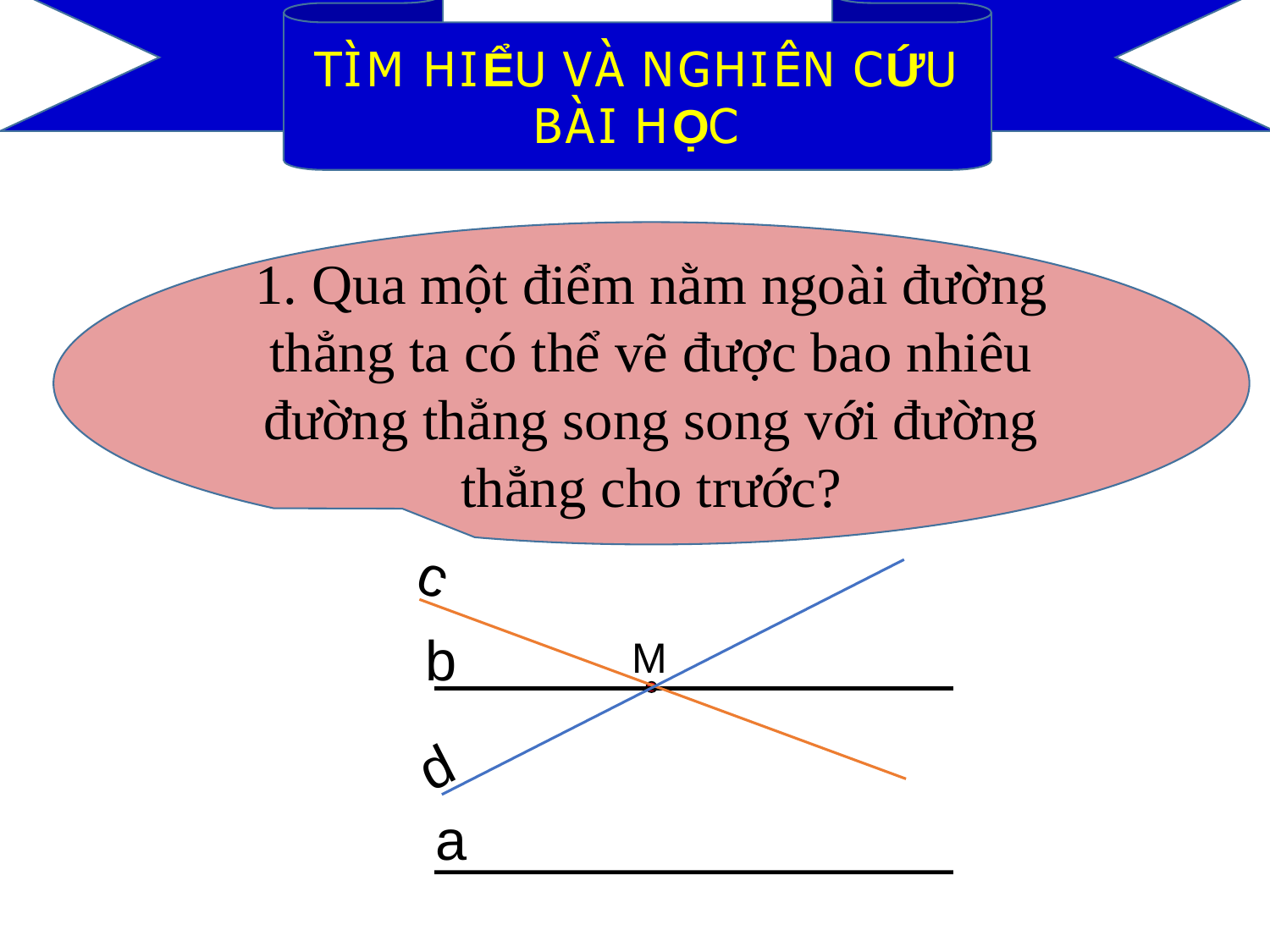

TÌM HIỂU VÀ NGHIÊN CỨU BÀI HỌC
1. Qua một điểm nằm ngoài đường thẳng ta có thể vẽ được bao nhiêu đường thẳng song song với đường thẳng cho trước?
d

c

b

M

a